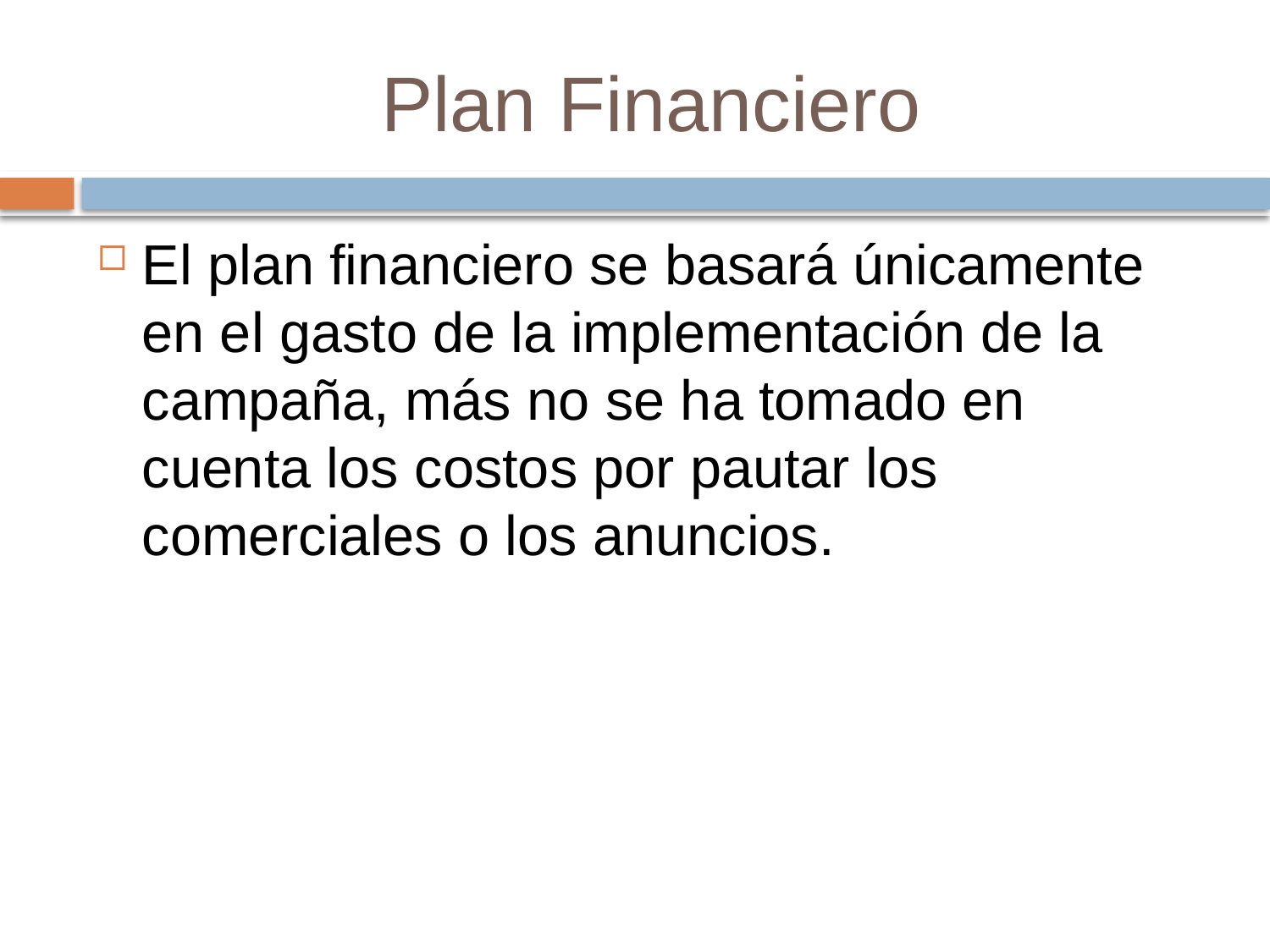

# Plan Financiero
El plan financiero se basará únicamente en el gasto de la implementación de la campaña, más no se ha tomado en cuenta los costos por pautar los comerciales o los anuncios.